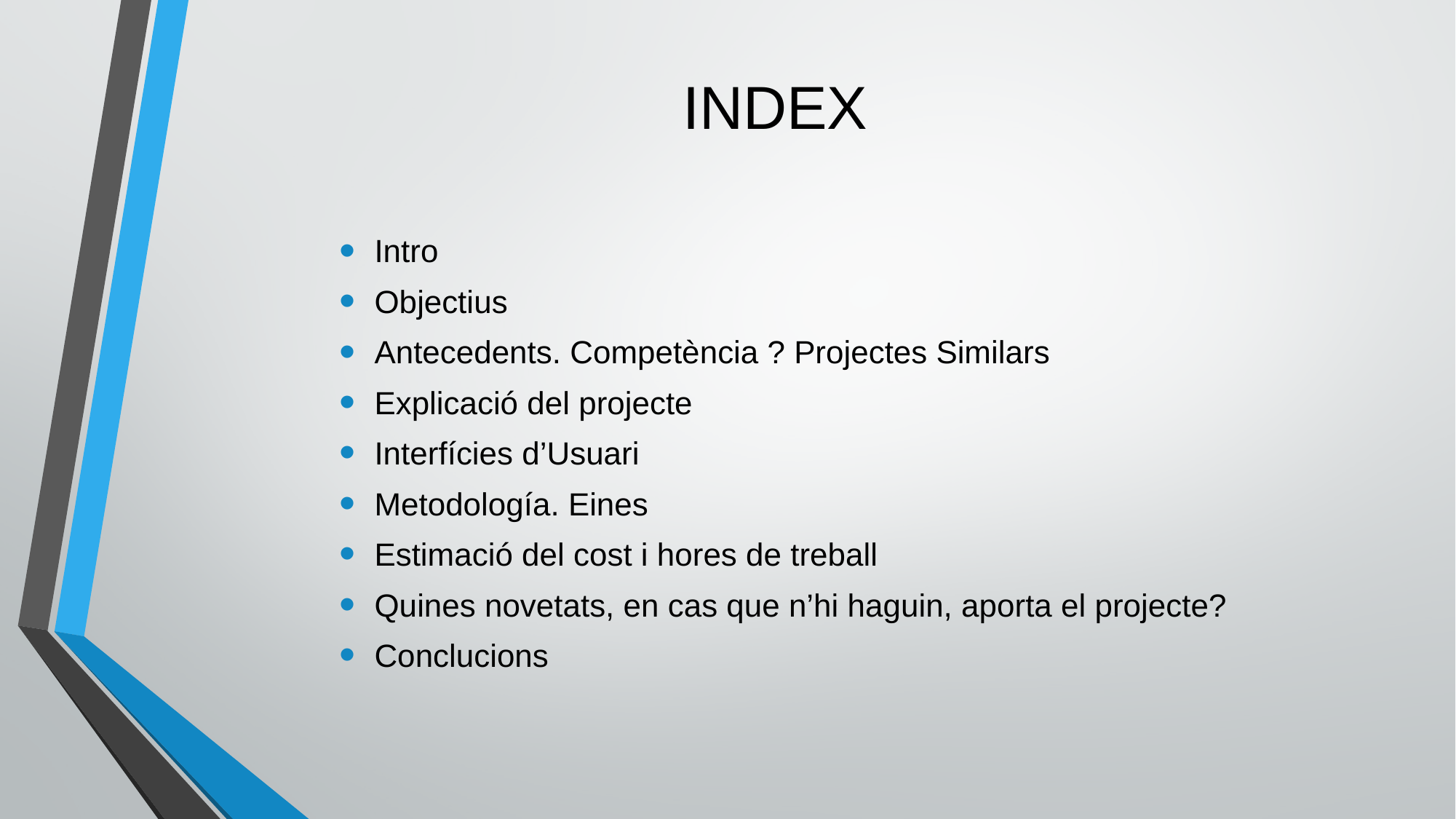

# INDEX
Intro
Objectius
Antecedents. Competència ? Projectes Similars
Explicació del projecte
Interfícies d’Usuari
Metodología. Eines
Estimació del cost i hores de treball
Quines novetats, en cas que n’hi haguin, aporta el projecte?
Conclucions